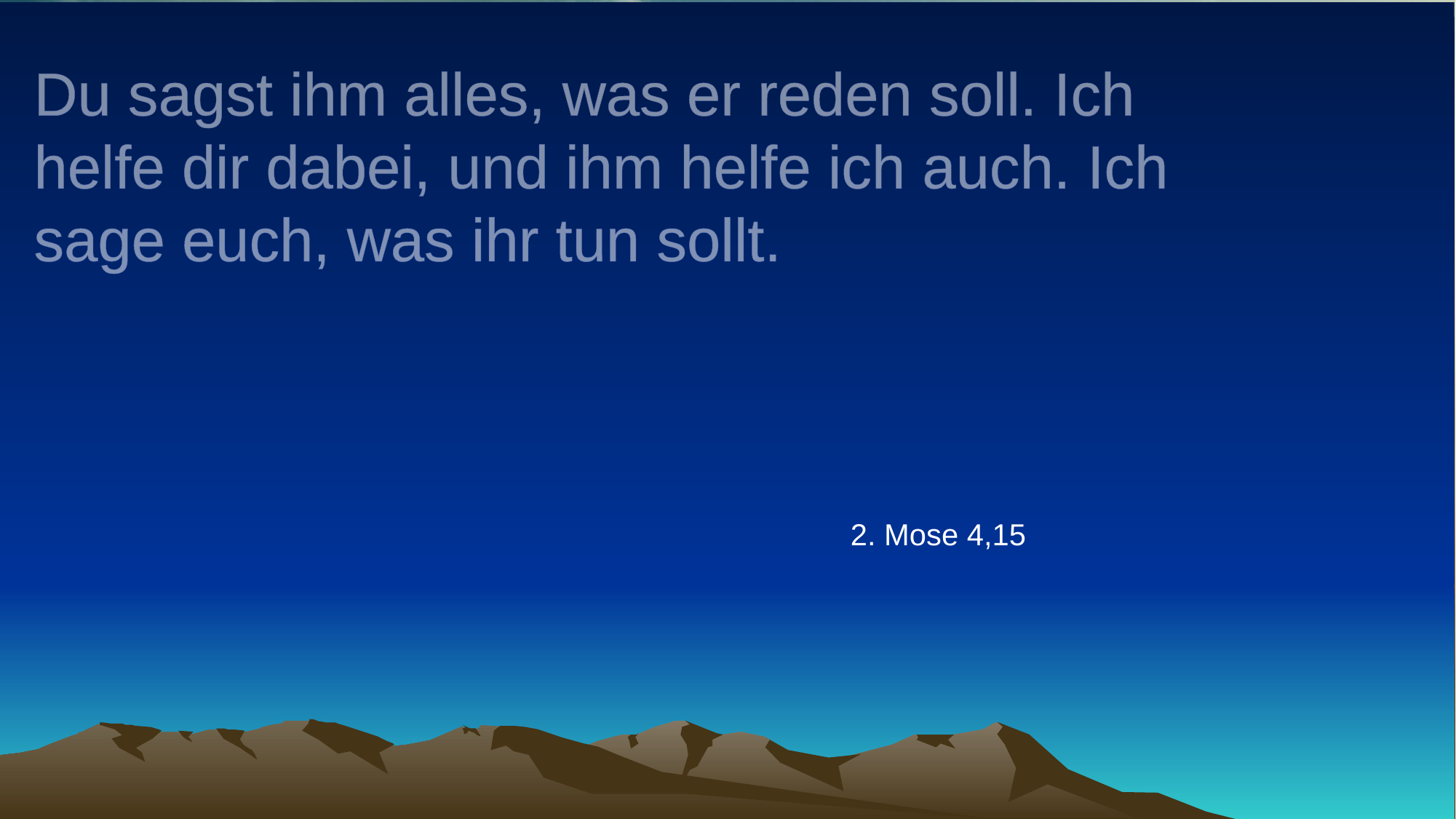

# Du sagst ihm alles, was er reden soll. Ich helfe dir dabei, und ihm helfe ich auch. Ich sage euch, was ihr tun sollt.
2. Mose 4,15